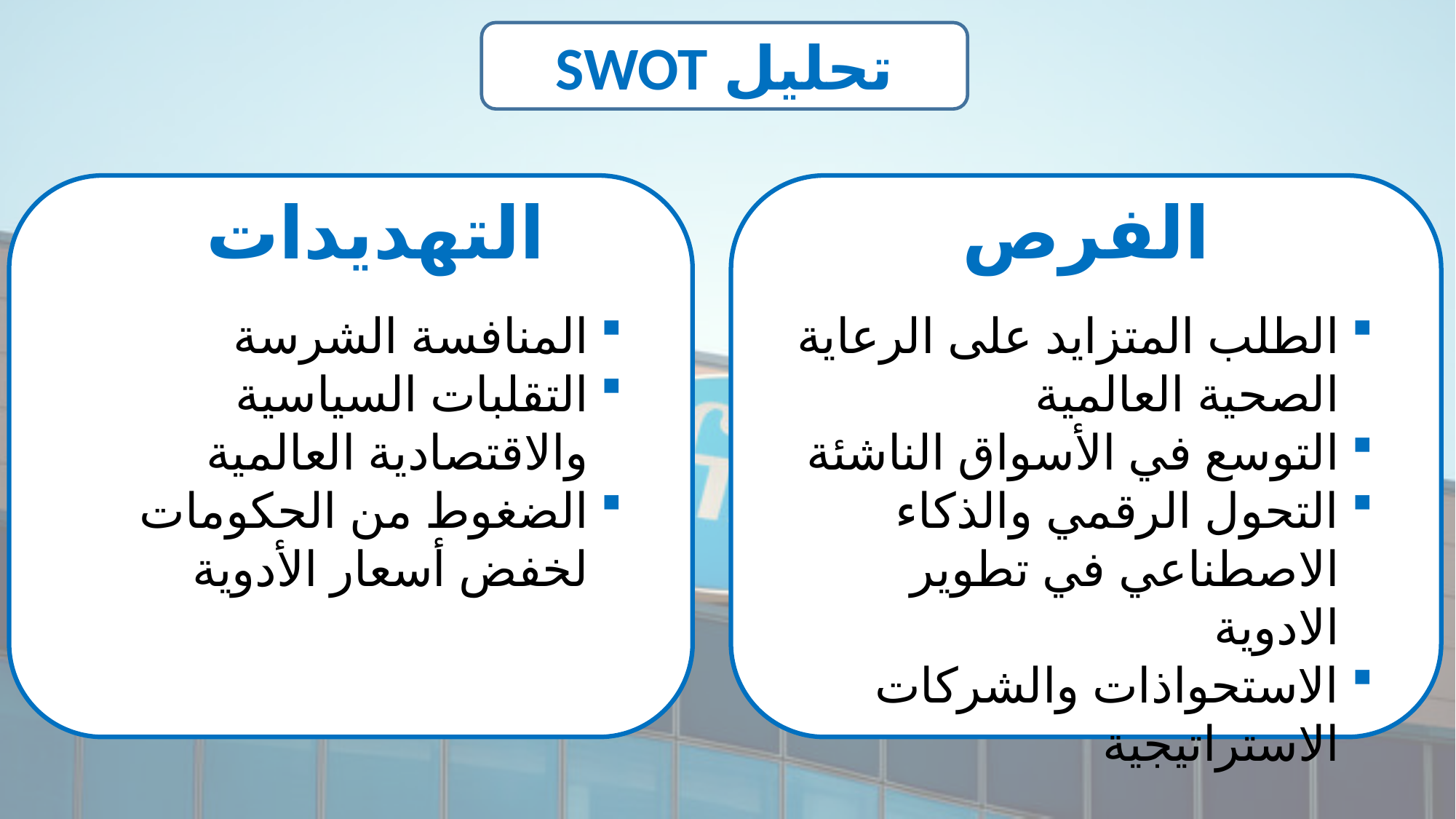

تحليل SWOT

الطلب المتزايد على الرعاية الصحية العالمية
التوسع في الأسواق الناشئة
التحول الرقمي والذكاء الاصطناعي في تطوير الادوية
الاستحواذات والشركات الاستراتيجية
الفرص

المنافسة الشرسة
التقلبات السياسية والاقتصادية العالمية
الضغوط من الحكومات لخفض أسعار الأدوية
التهديدات